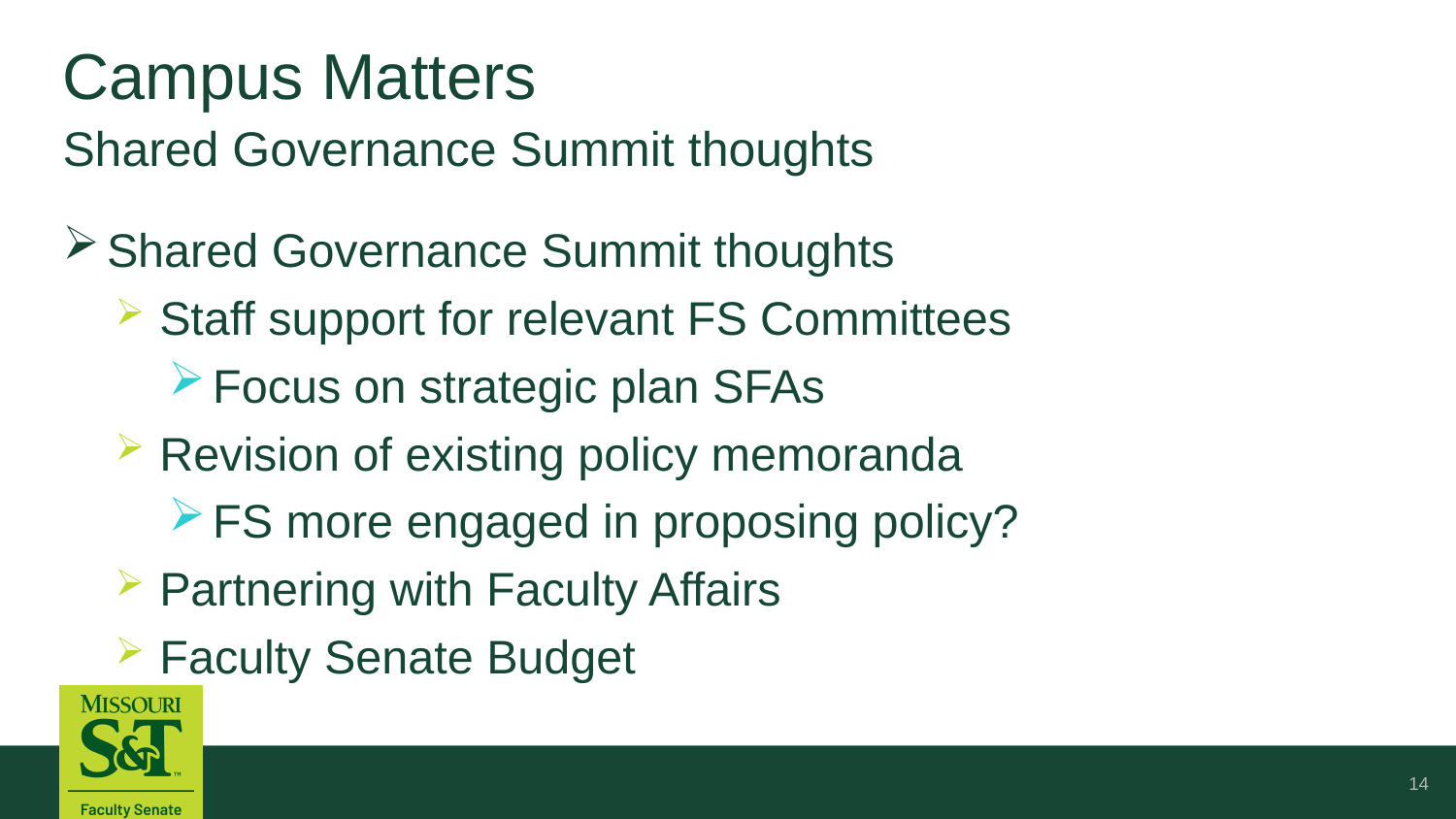

# Campus Matters
Shared Governance Summit thoughts

Shared Governance Summit thoughts
Staff support for relevant FS Committees
Focus on strategic plan SFAs
Revision of existing policy memoranda
FS more engaged in proposing policy?
Partnering with Faculty Affairs
Faculty Senate Budget

14